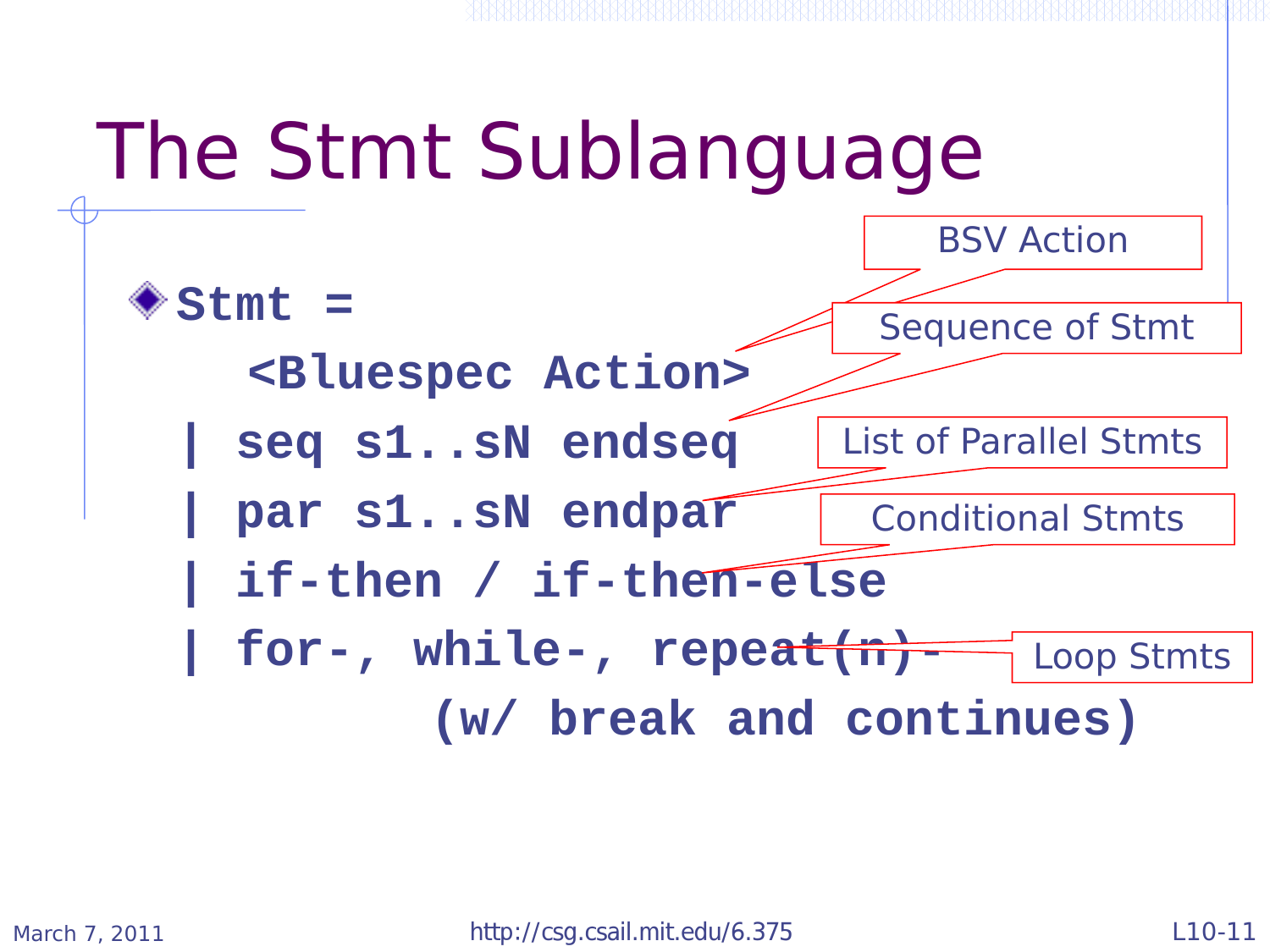

# The Stmt Sublanguage
BSV Action
Stmt =
    <Bluespec Action>
	| seq s1..sN endseq
 	| par s1..sN endpar
	| if-then / if-then-else
	| for-, while-, repeat(n)-
			(w/ break and continues)
Sequence of Stmt
List of Parallel Stmts
Conditional Stmts
Loop Stmts
http://csg.csail.mit.edu/6.375
L10-11
March 7, 2011